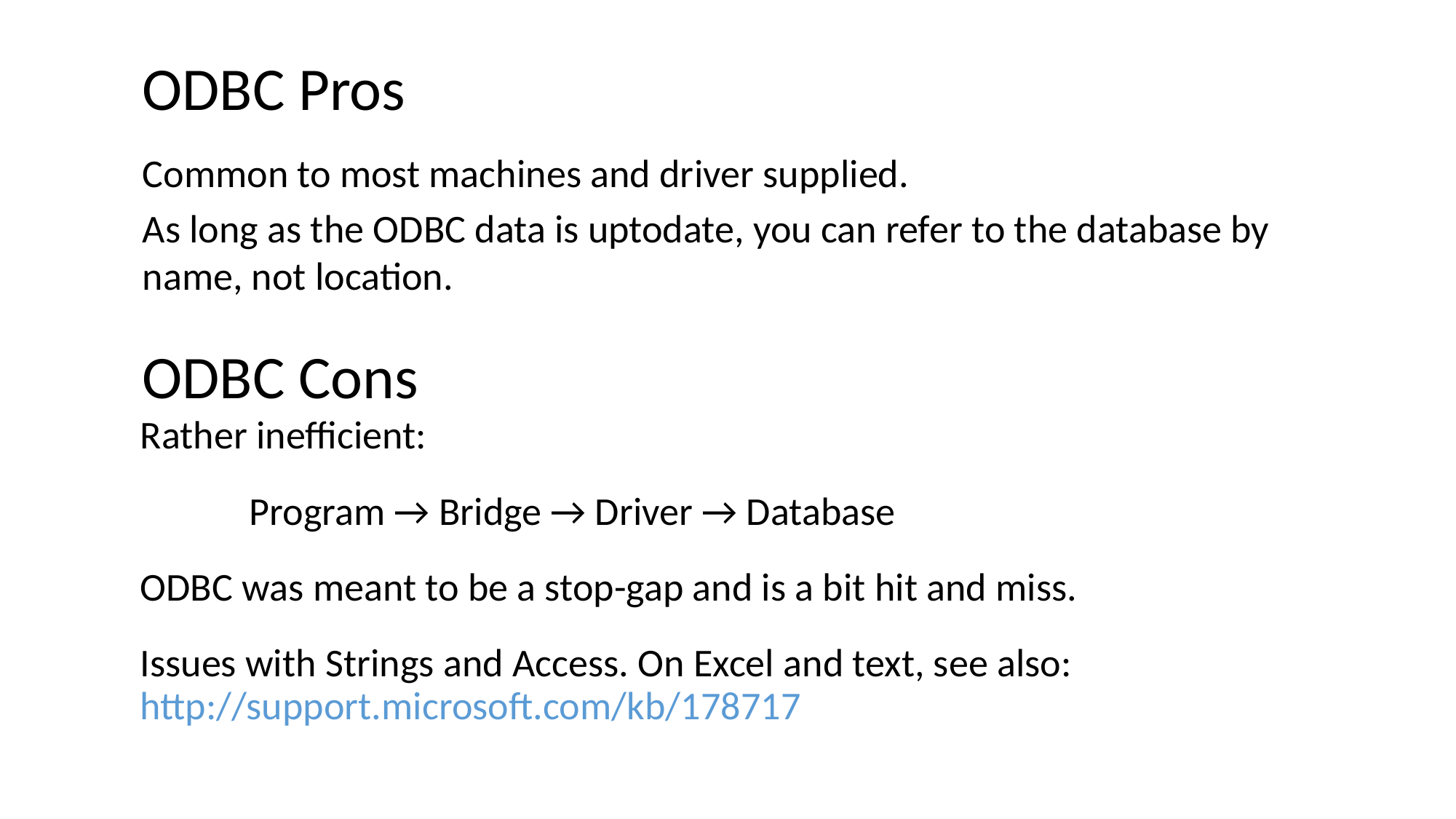

# ODBC Pros
Common to most machines and driver supplied.
As long as the ODBC data is uptodate, you can refer to the database by name, not location.
ODBC Cons
Rather inefficient:
	Program → Bridge → Driver → Database
ODBC was meant to be a stop-gap and is a bit hit and miss.
Issues with Strings and Access. On Excel and text, see also: http://support.microsoft.com/kb/178717